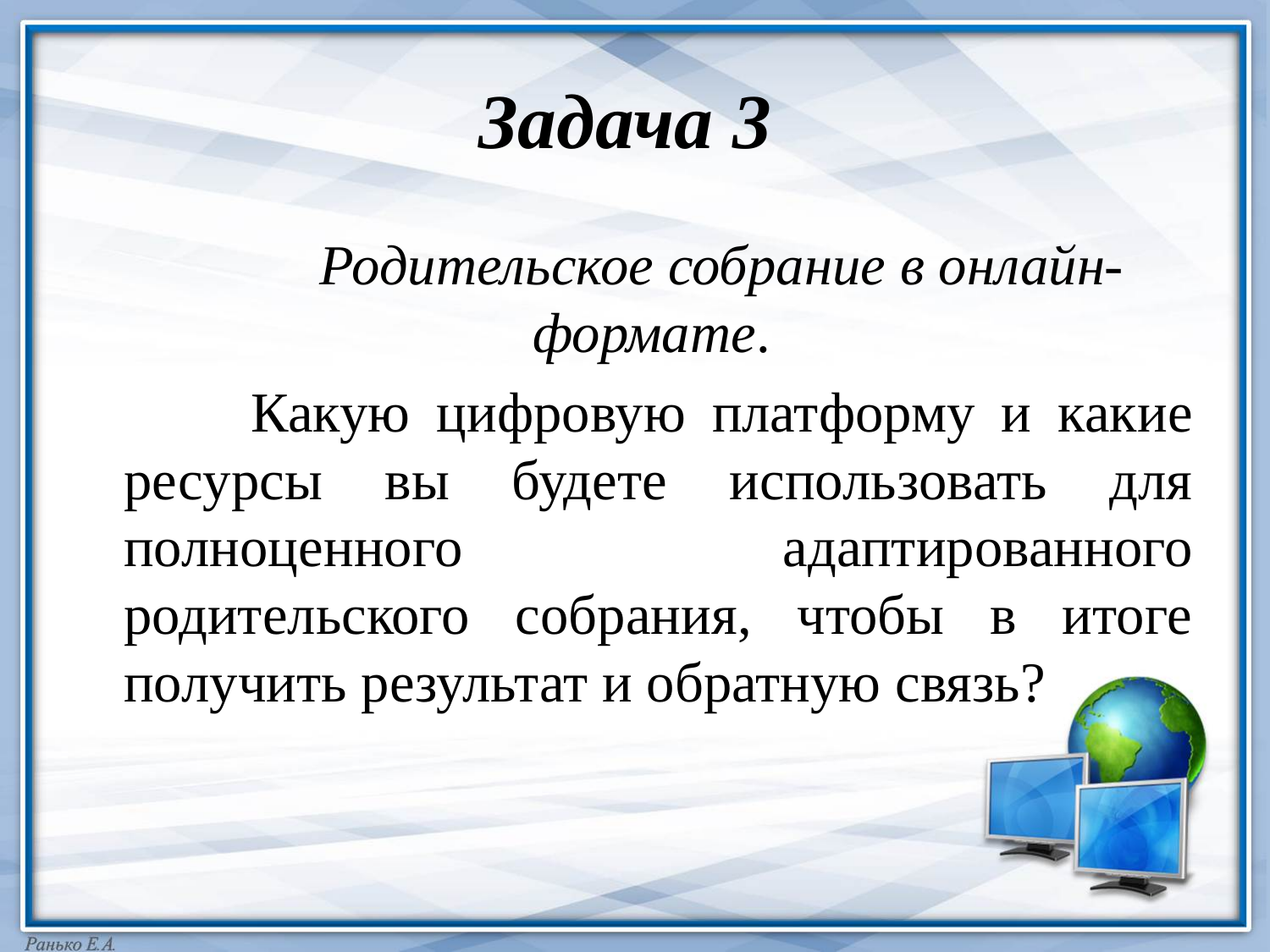

# Задача 3
		Родительское собрание в онлайн-формате.
		Какую цифровую платформу и какие ресурсы вы будете использовать для полноценного адаптированного родительского собрания, чтобы в итоге получить результат и обратную связь?